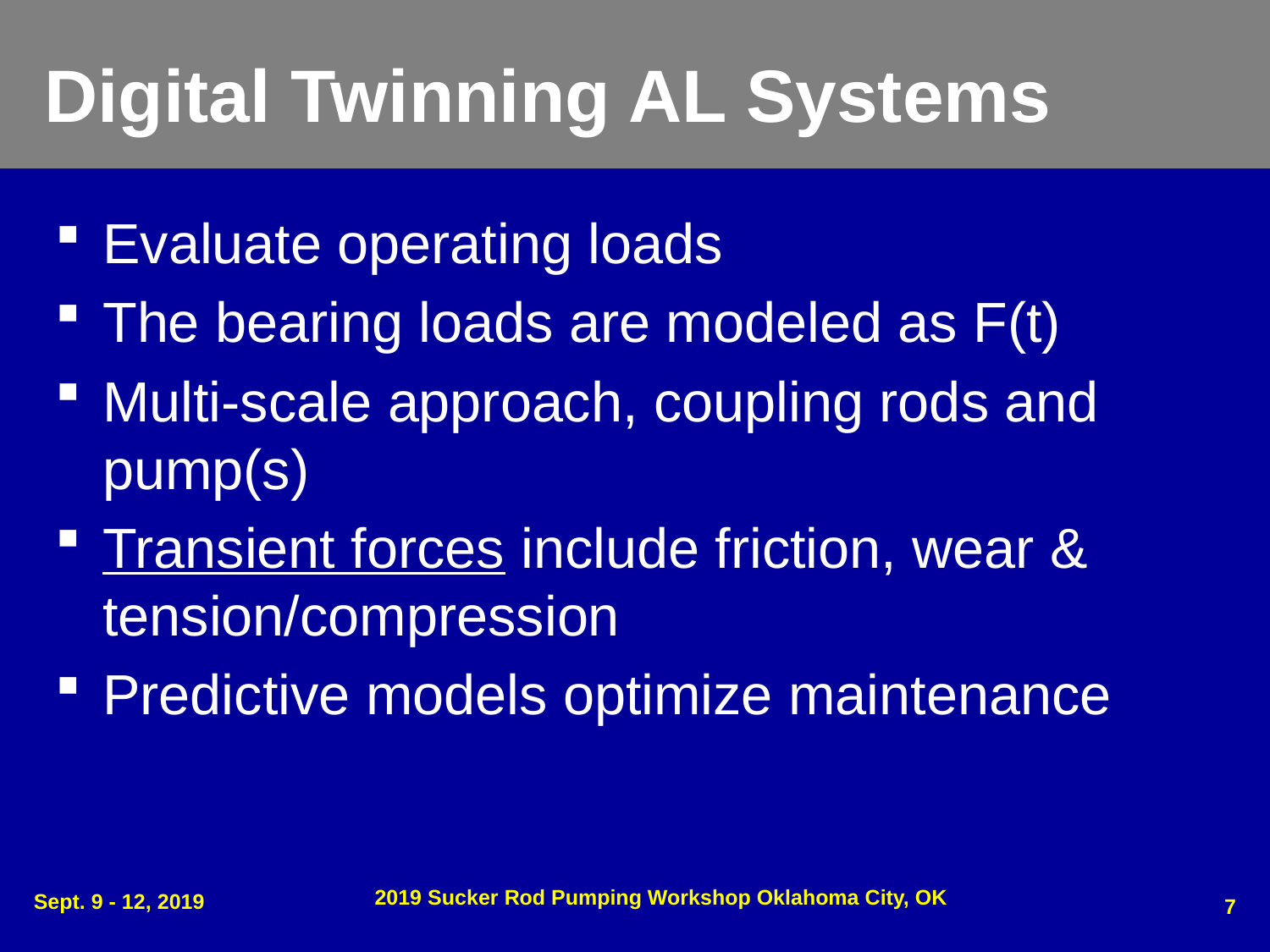

# Digital Twinning AL Systems
Evaluate operating loads
The bearing loads are modeled as F(t)
Multi-scale approach, coupling rods and pump(s)
Transient forces include friction, wear & tension/compression
Predictive models optimize maintenance
2019 Sucker Rod Pumping Workshop Oklahoma City, OK
7
Sept. 9 - 12, 2019